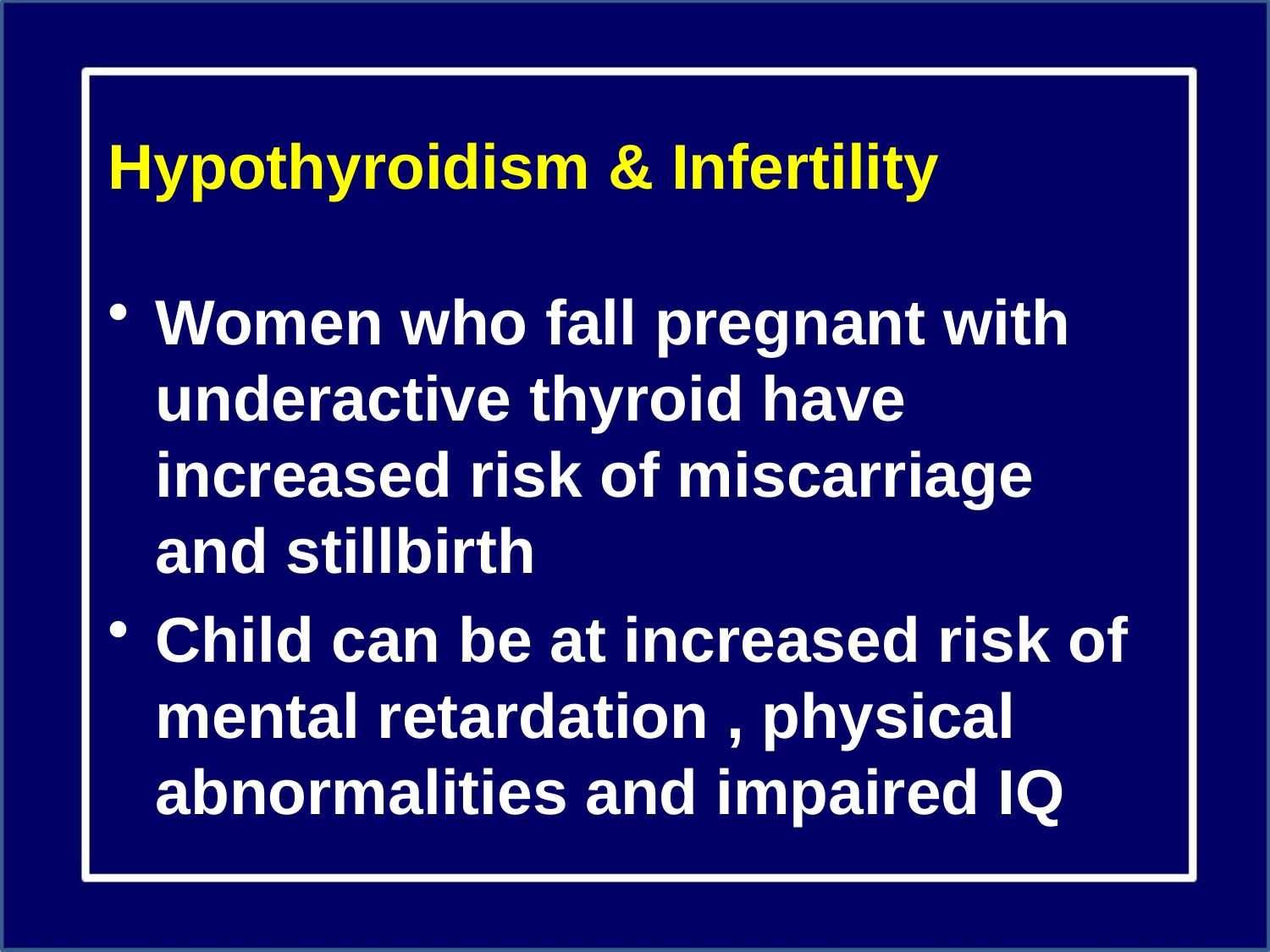

# Hypothyroidism & Infertility
Women who fall pregnant with underactive thyroid have increased risk of miscarriage and stillbirth
Child can be at increased risk of mental retardation , physical abnormalities and impaired IQ